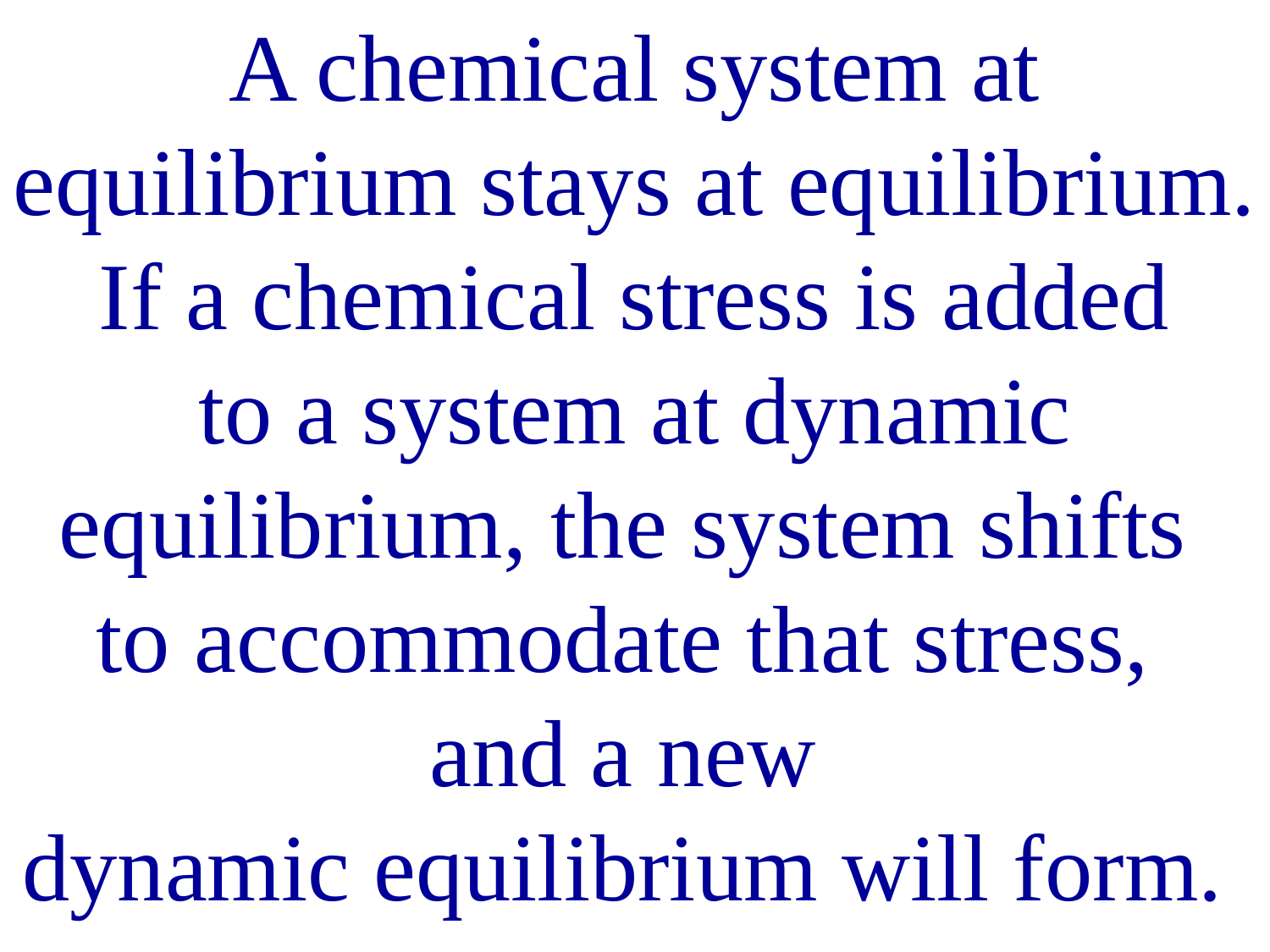

A chemical system at equilibrium stays at equilibrium.  If a chemical stress is added
to a system at dynamic equilibrium, the system shifts
to accommodate that stress,
and a new
dynamic equilibrium will form.